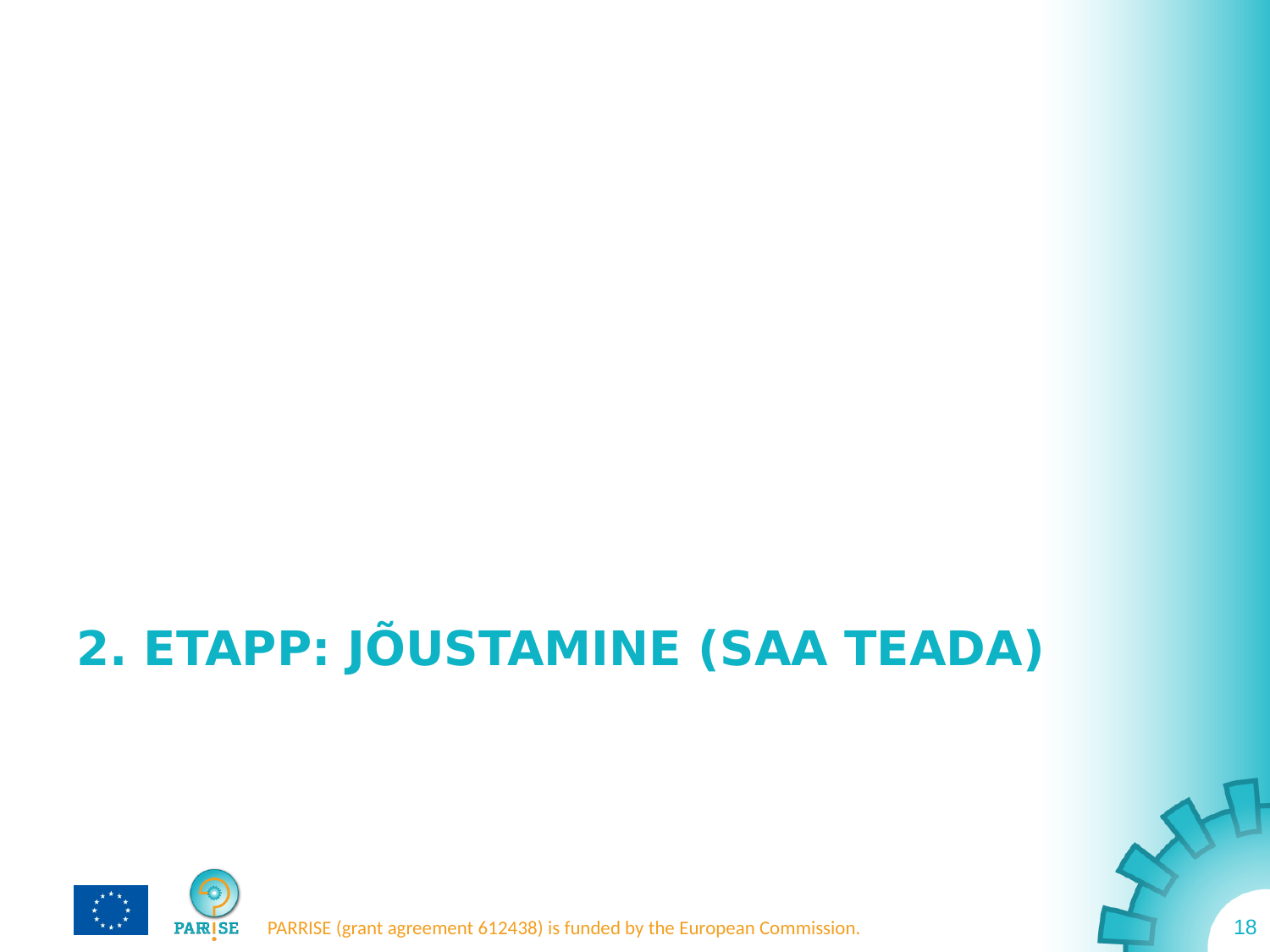

# 2. etapp: Jõustamine (saa teada)
18